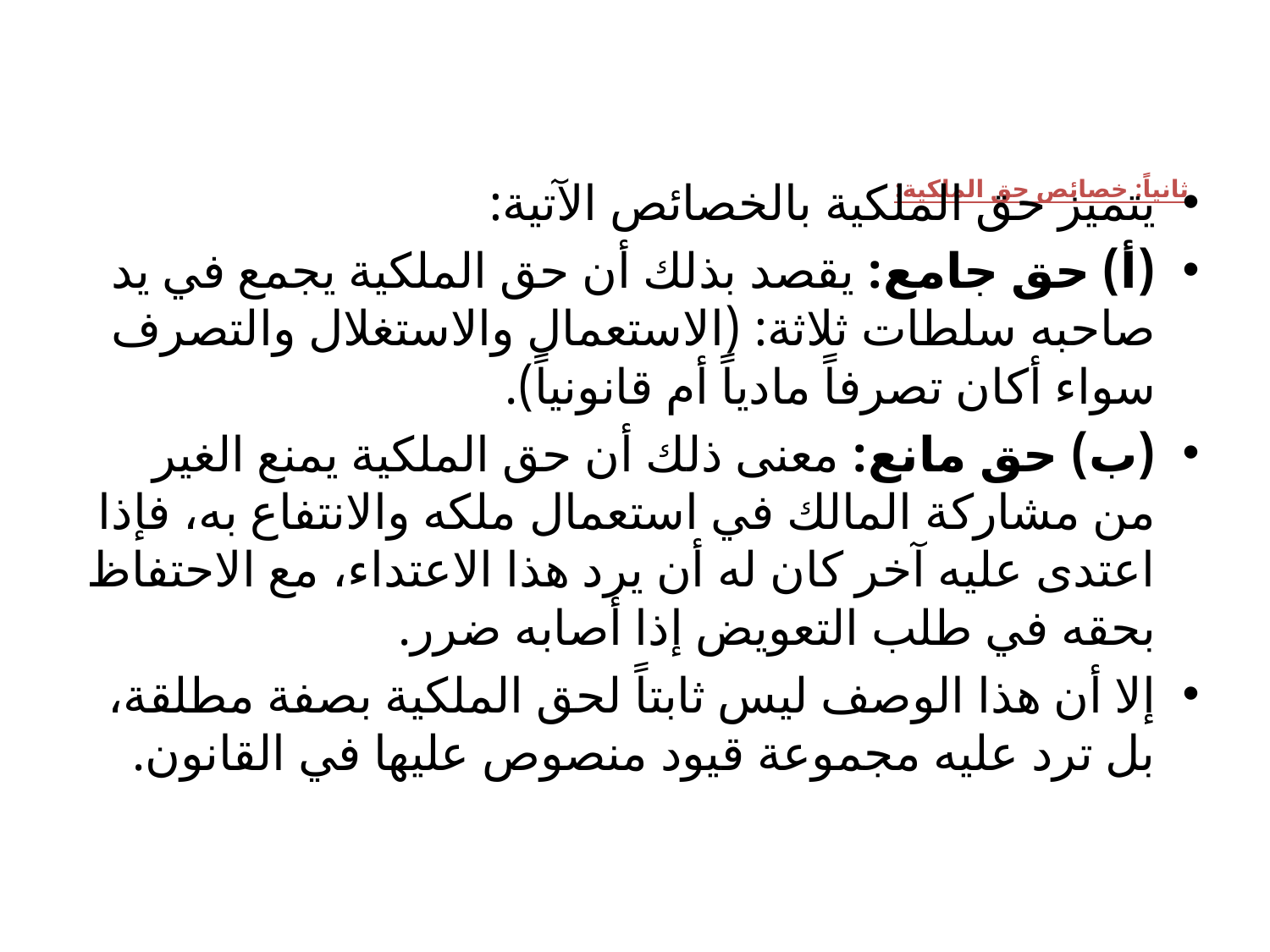

# ثانياً: خصائص حق الملكية:
يتميز حق الملكية بالخصائص الآتية:
(أ) حق جامع: يقصد بذلك أن حق الملكية يجمع في يد صاحبه سلطات ثلاثة: (الاستعمال والاستغلال والتصرف سواء أكان تصرفاً مادياً أم قانونياً).
(ب) حق مانع: معنى ذلك أن حق الملكية يمنع الغير من مشاركة المالك في استعمال ملكه والانتفاع به، فإذا اعتدى عليه آخر كان له أن يرد هذا الاعتداء، مع الاحتفاظ بحقه في طلب التعويض إذا أصابه ضرر.
إلا أن هذا الوصف ليس ثابتاً لحق الملكية بصفة مطلقة، بل ترد عليه مجموعة قيود منصوص عليها في القانون.